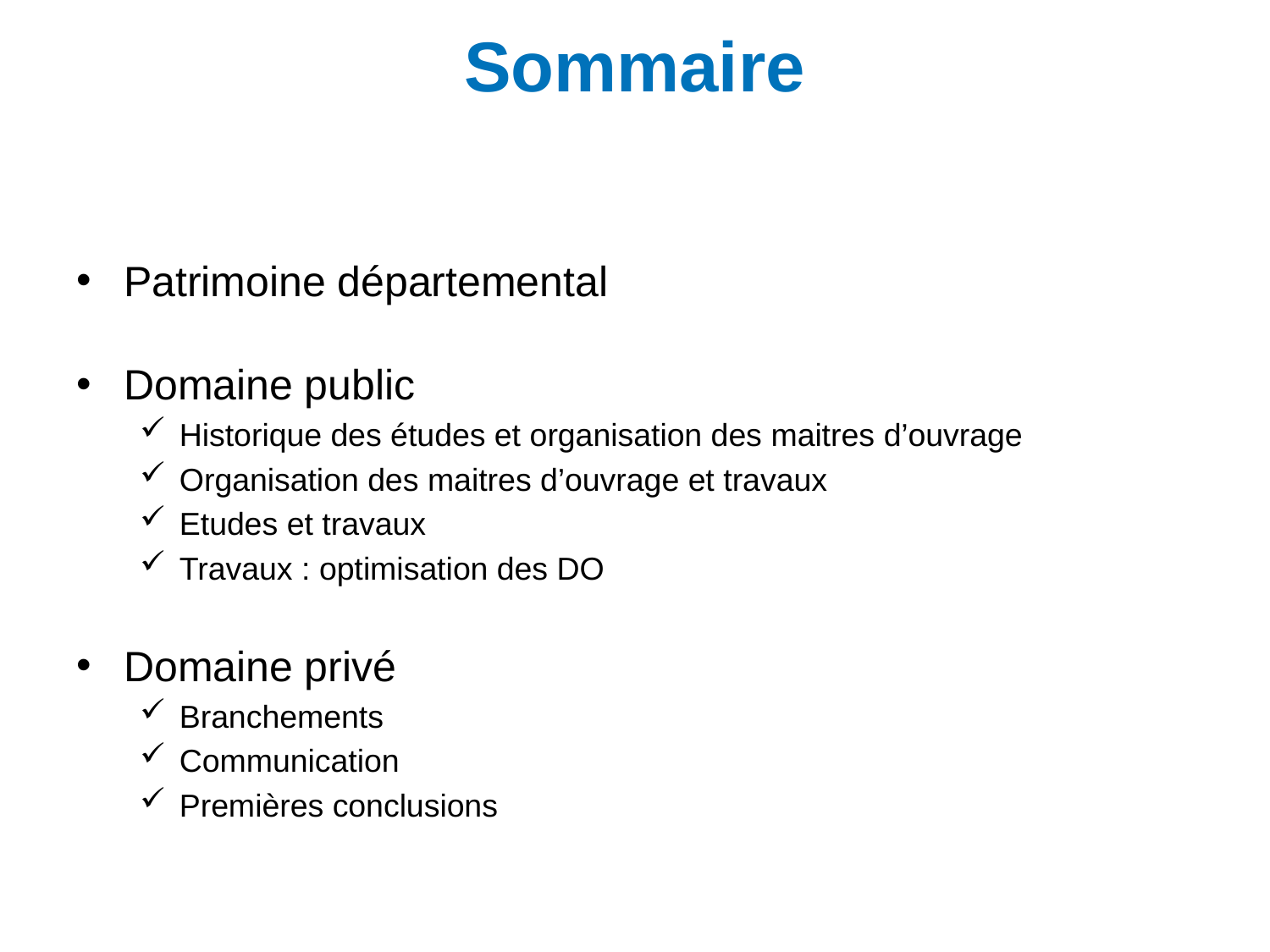

# Sommaire
Patrimoine départemental

Domaine public
Historique des études et organisation des maitres d’ouvrage
Organisation des maitres d’ouvrage et travaux
Etudes et travaux
Travaux : optimisation des DO

Domaine privé
Branchements
Communication
Premières conclusions